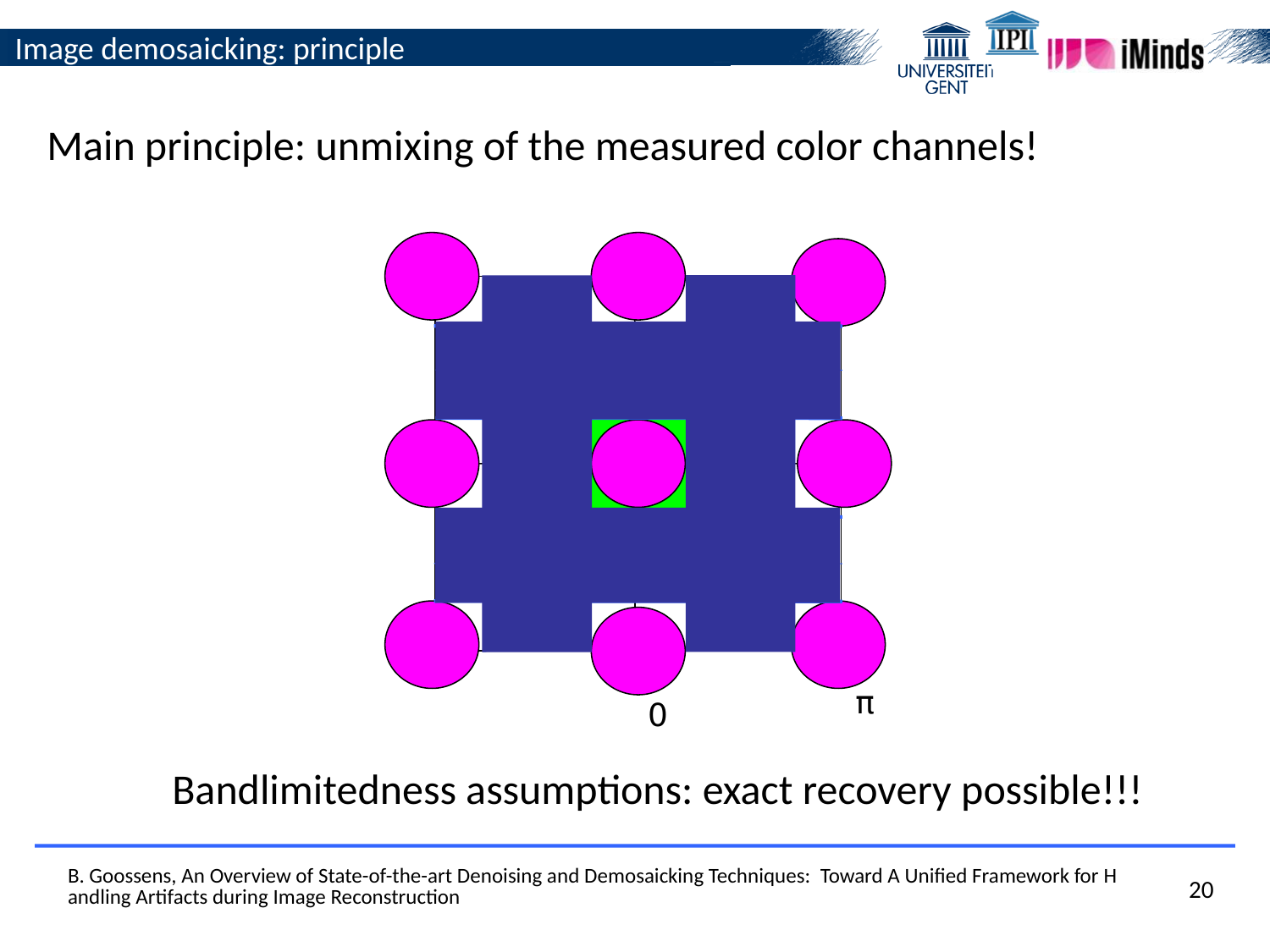

Image demosaicking: principle
Main principle: unmixing of the measured color channels!

π
0
Bandlimitedness assumptions: exact recovery possible!!!
B. Goossens, An Overview of State-of-the-art Denoising and Demosaicking Techniques:  Toward A Unified Framework for Handling Artifacts during Image Reconstruction
20